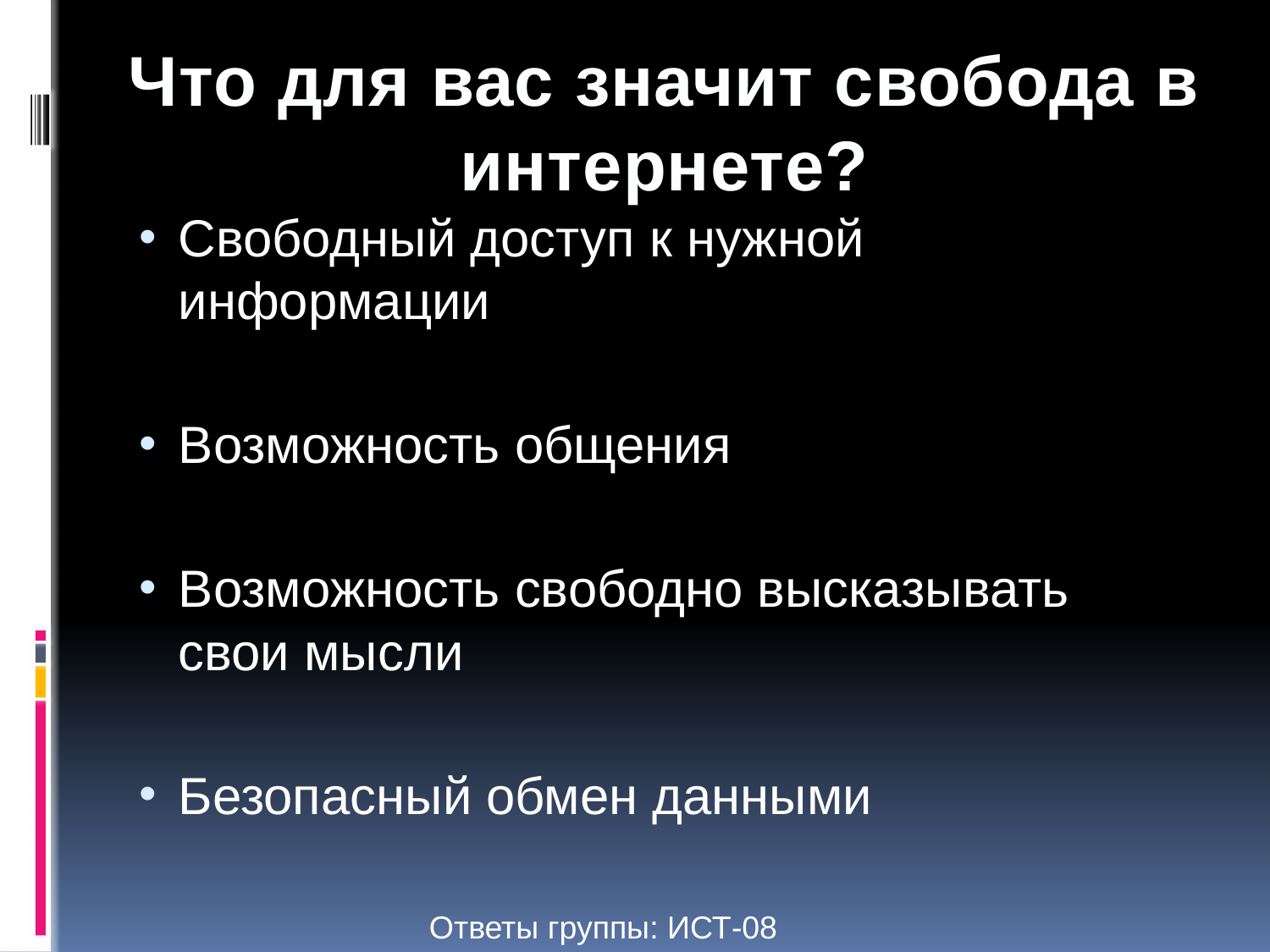

# Что для вас значит свобода в интернете?
Свободный доступ к нужной информации

Возможность общения

Возможность свободно высказывать свои мысли

Безопасный обмен данными

Ответы группы: ИСТ-08